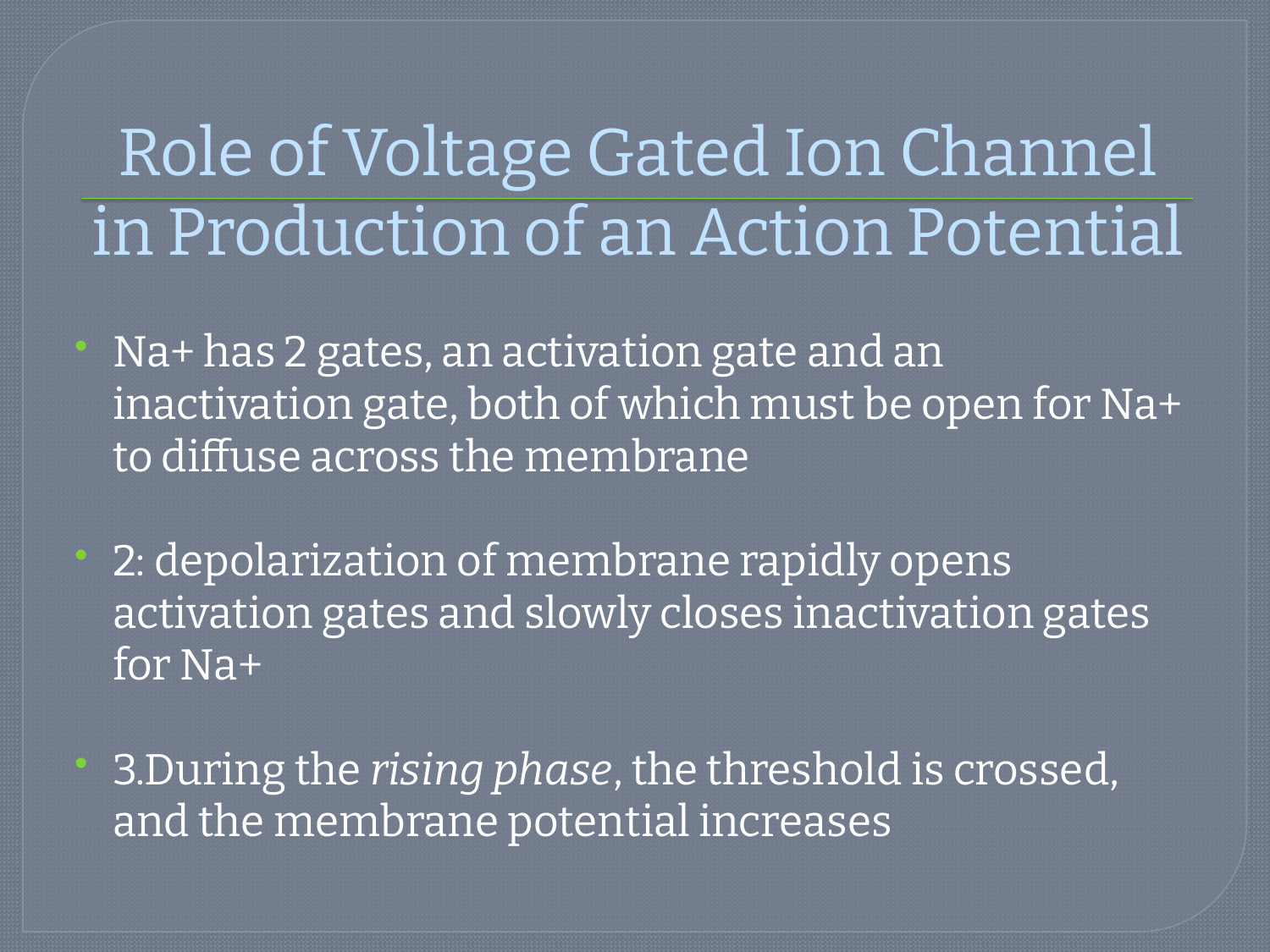

# Role of Voltage Gated Ion Channel in Production of an Action Potential
Na+ has 2 gates, an activation gate and an inactivation gate, both of which must be open for Na+ to diffuse across the membrane

2: depolarization of membrane rapidly opens activation gates and slowly closes inactivation gates for Na+

3.During the rising phase, the threshold is crossed, and the membrane potential increases